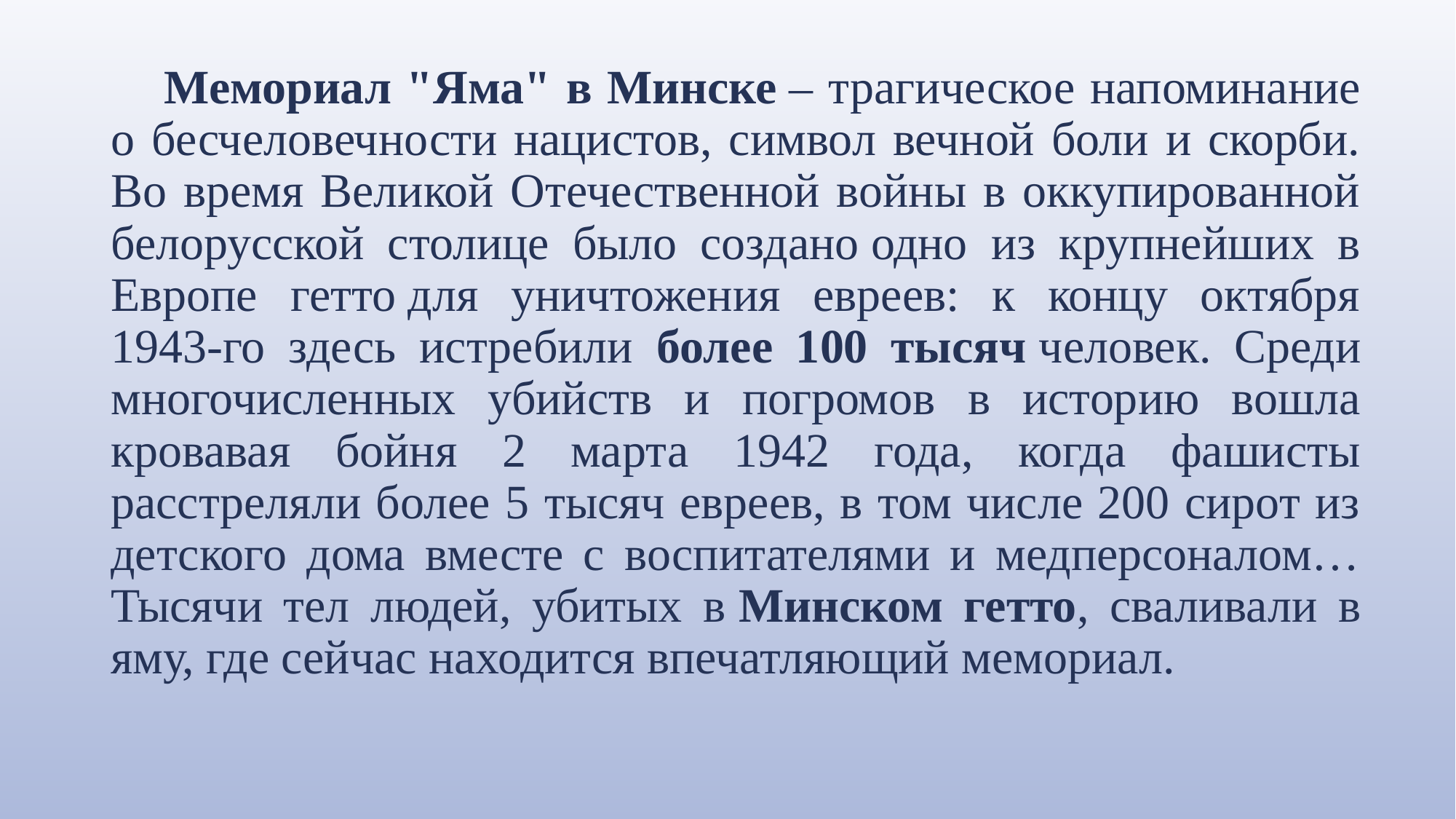

Мемориал "Яма" в Минске – трагическое напоминание о бесчеловечности нацистов, символ вечной боли и скорби. Во время Великой Отечественной войны в оккупированной белорусской столице было создано одно из крупнейших в Европе гетто для уничтожения евреев: к концу октября 1943-го здесь истребили более 100 тысяч человек. Среди многочисленных убийств и погромов в историю вошла кровавая бойня 2 марта 1942 года, когда фашисты расстреляли более 5 тысяч евреев, в том числе 200 сирот из детского дома вместе с воспитателями и медперсоналом… Тысячи тел людей, убитых в Минском гетто, сваливали в яму, где сейчас находится впечатляющий мемориал.